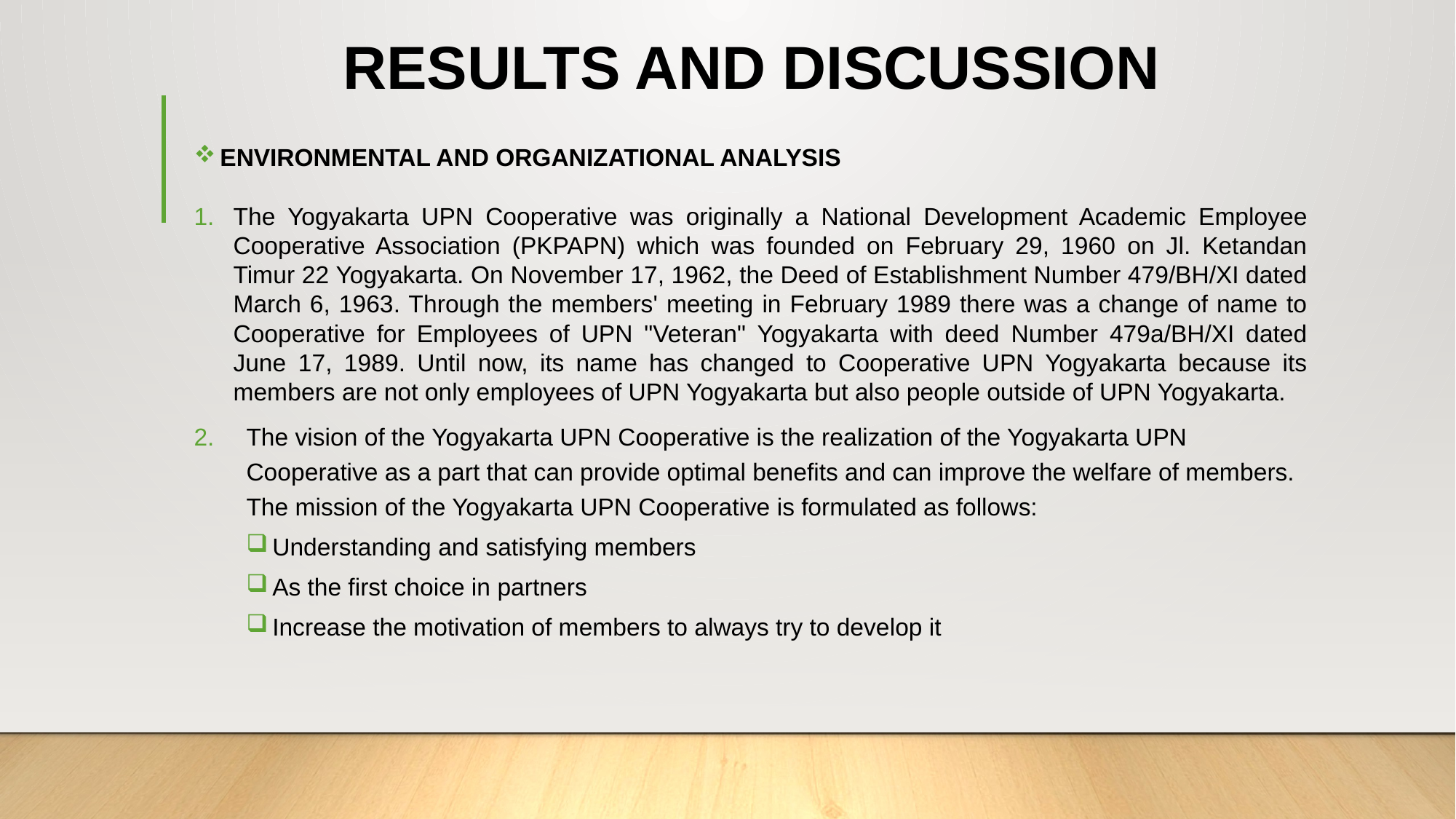

# RESULTS AND DISCUSSION

ENVIRONMENTAL AND ORGANIZATIONAL ANALYSIS

The Yogyakarta UPN Cooperative was originally a National Development Academic Employee Cooperative Association (PKPAPN) which was founded on February 29, 1960 on Jl. Ketandan Timur 22 Yogyakarta. On November 17, 1962, the Deed of Establishment Number 479/BH/XI dated March 6, 1963. Through the members' meeting in February 1989 there was a change of name to Cooperative for Employees of UPN "Veteran" Yogyakarta with deed Number 479a/BH/XI dated June 17, 1989. Until now, its name has changed to Cooperative UPN Yogyakarta because its members are not only employees of UPN Yogyakarta but also people outside of UPN Yogyakarta.
The vision of the Yogyakarta UPN Cooperative is the realization of the Yogyakarta UPN Cooperative as a part that can provide optimal benefits and can improve the welfare of members. The mission of the Yogyakarta UPN Cooperative is formulated as follows:
Understanding and satisfying members
As the first choice in partners
Increase the motivation of members to always try to develop it